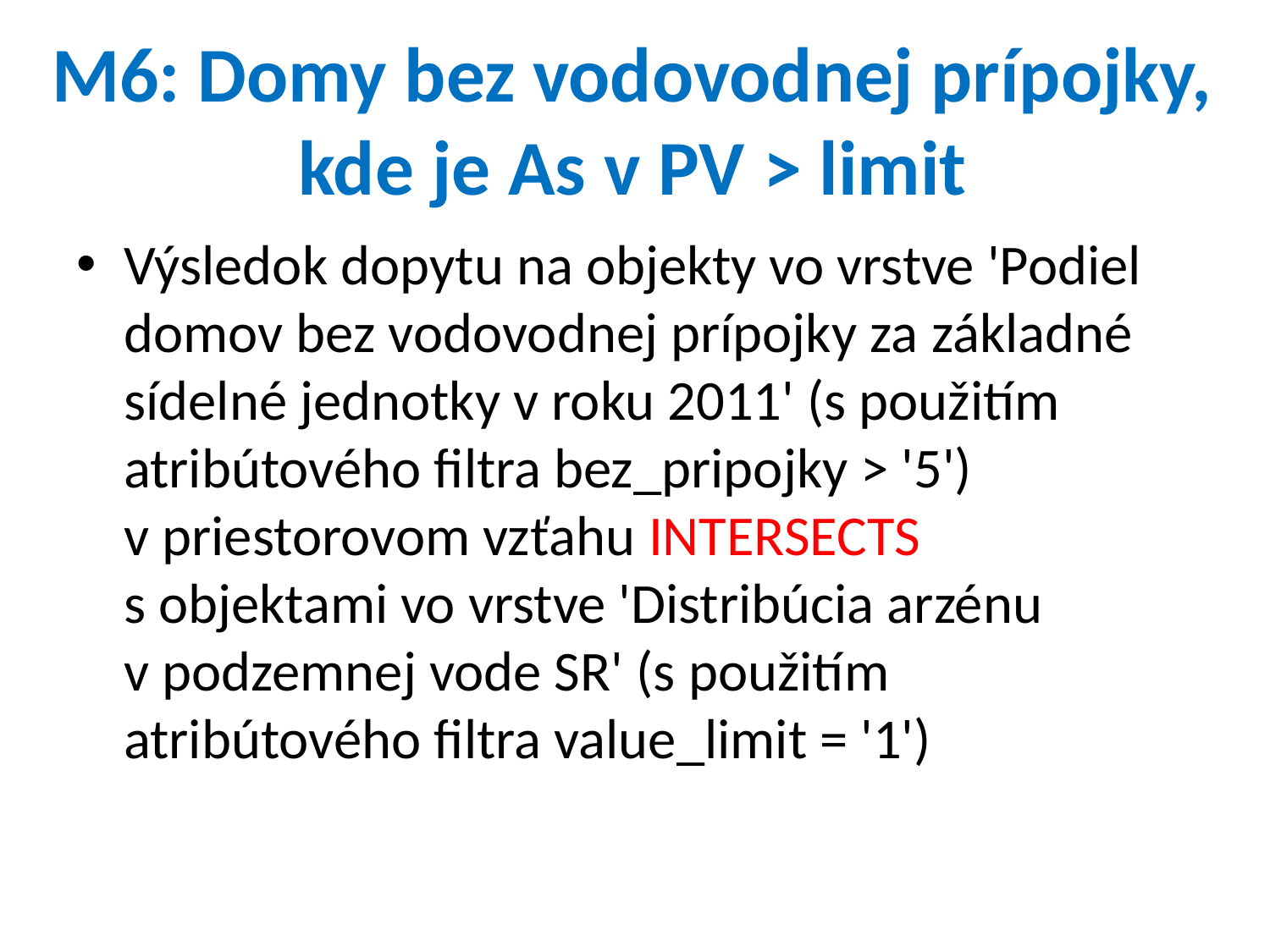

Výsledok dopytu na objekty vo vrstve 'Podiel domov bez vodovodnej prípojky za základné sídelné jednotky v roku 2011' (s použitím atribútového filtra bez_pripojky > '5') v priestorovom vzťahu INTERSECTS s objektami vo vrstve 'Distribúcia arzénu v podzemnej vode SR' (s použitím atribútového filtra value_limit = '1')
M6: Domy bez vodovodnej prípojky, kde je As v PV > limit